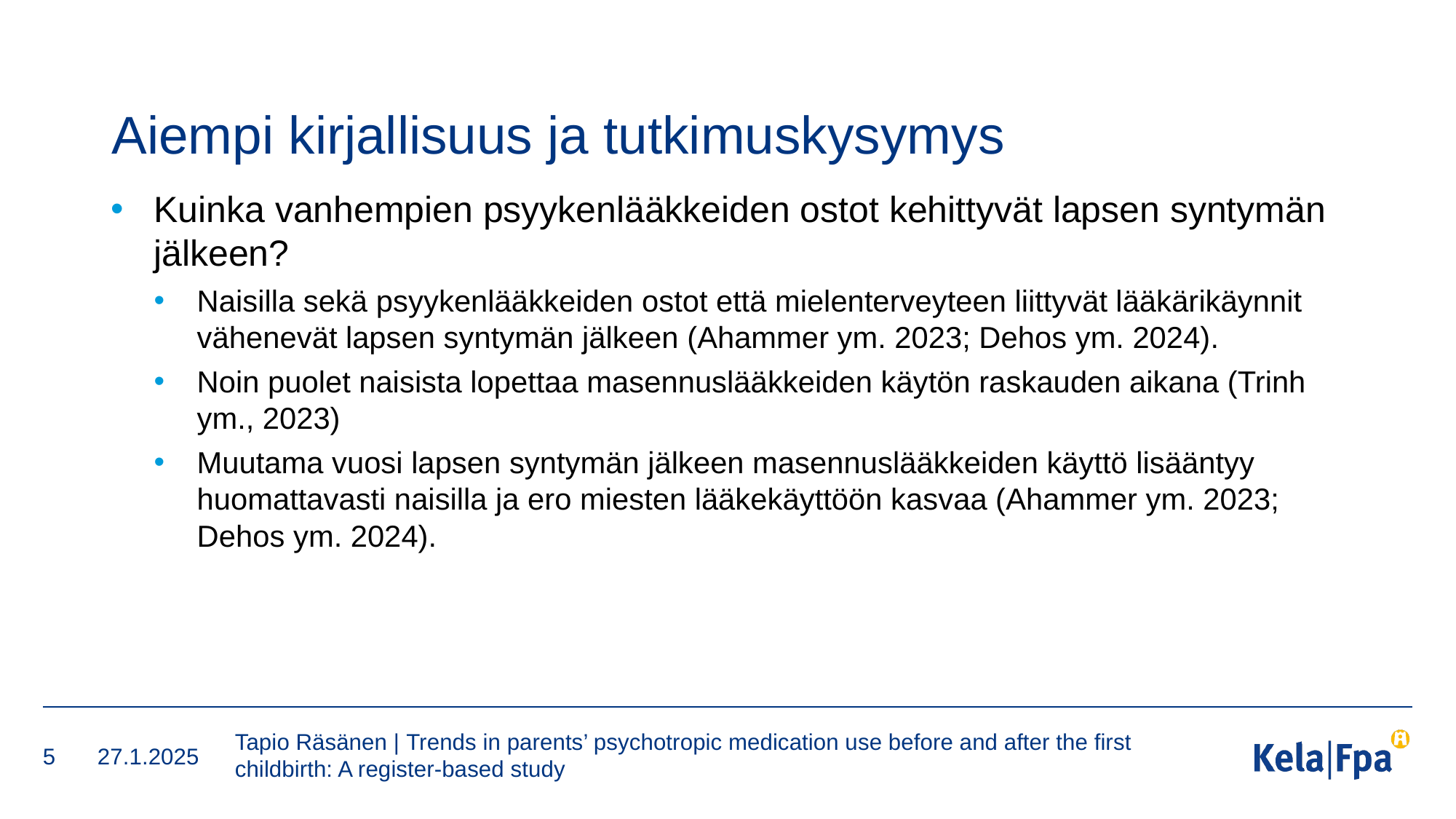

# Aiempi kirjallisuus ja tutkimuskysymys
Kuinka vanhempien psyykenlääkkeiden ostot kehittyvät lapsen syntymän jälkeen?
Naisilla sekä psyykenlääkkeiden ostot että mielenterveyteen liittyvät lääkärikäynnit vähenevät lapsen syntymän jälkeen (Ahammer ym. 2023; Dehos ym. 2024).
Noin puolet naisista lopettaa masennuslääkkeiden käytön raskauden aikana (Trinh ym., 2023)
Muutama vuosi lapsen syntymän jälkeen masennuslääkkeiden käyttö lisääntyy huomattavasti naisilla ja ero miesten lääkekäyttöön kasvaa (Ahammer ym. 2023; Dehos ym. 2024).

Tapio Räsänen | Trends in parents’ psychotropic medication use before and after the first childbirth: A register-based study
5
27.1.2025